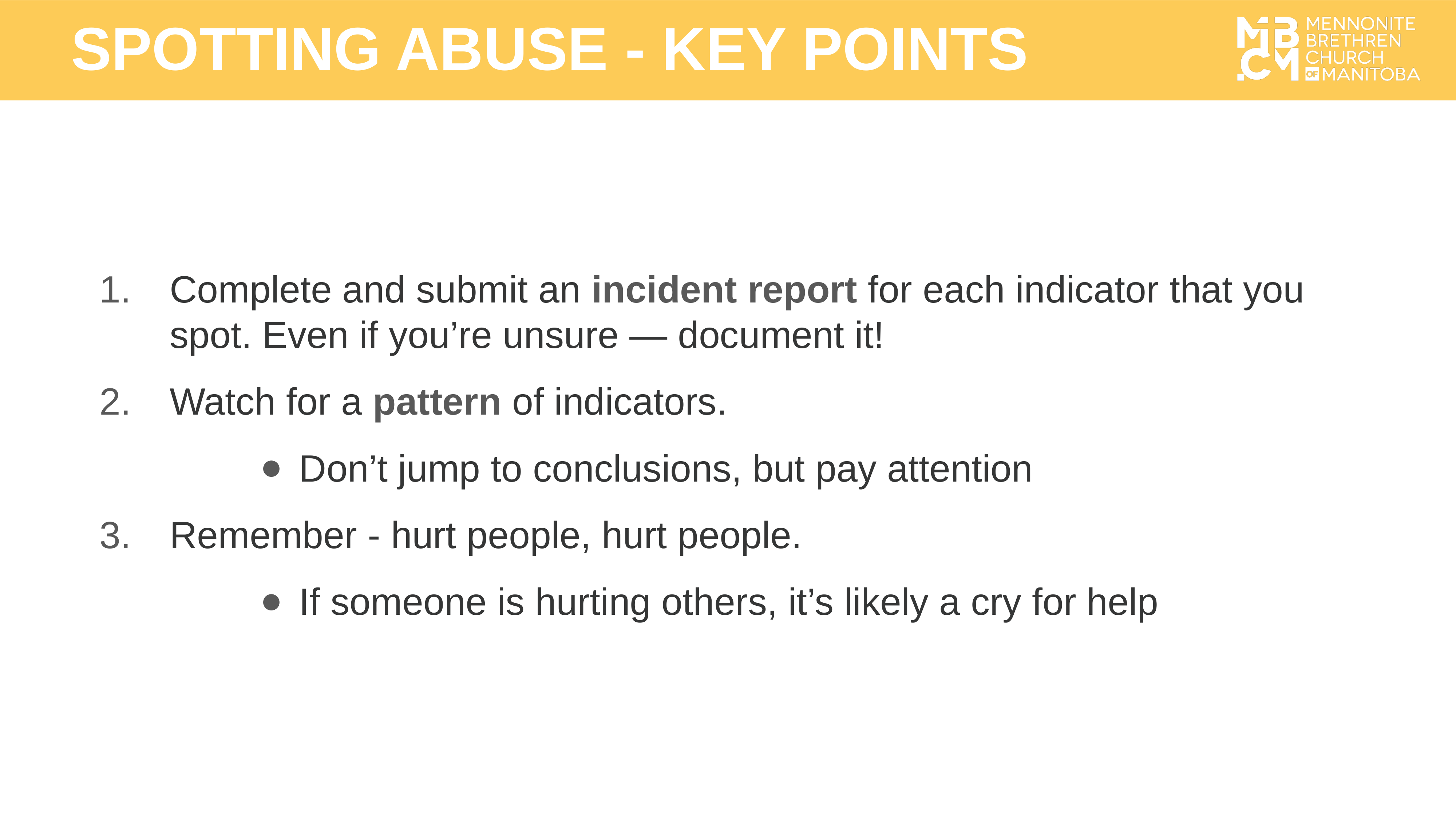

SPOTTING ABUSE - KEY POINTS
Complete and submit an incident report for each indicator that you spot. Even if you’re unsure — document it!
Watch for a pattern of indicators.
Don’t jump to conclusions, but pay attention
Remember - hurt people, hurt people.
If someone is hurting others, it’s likely a cry for help